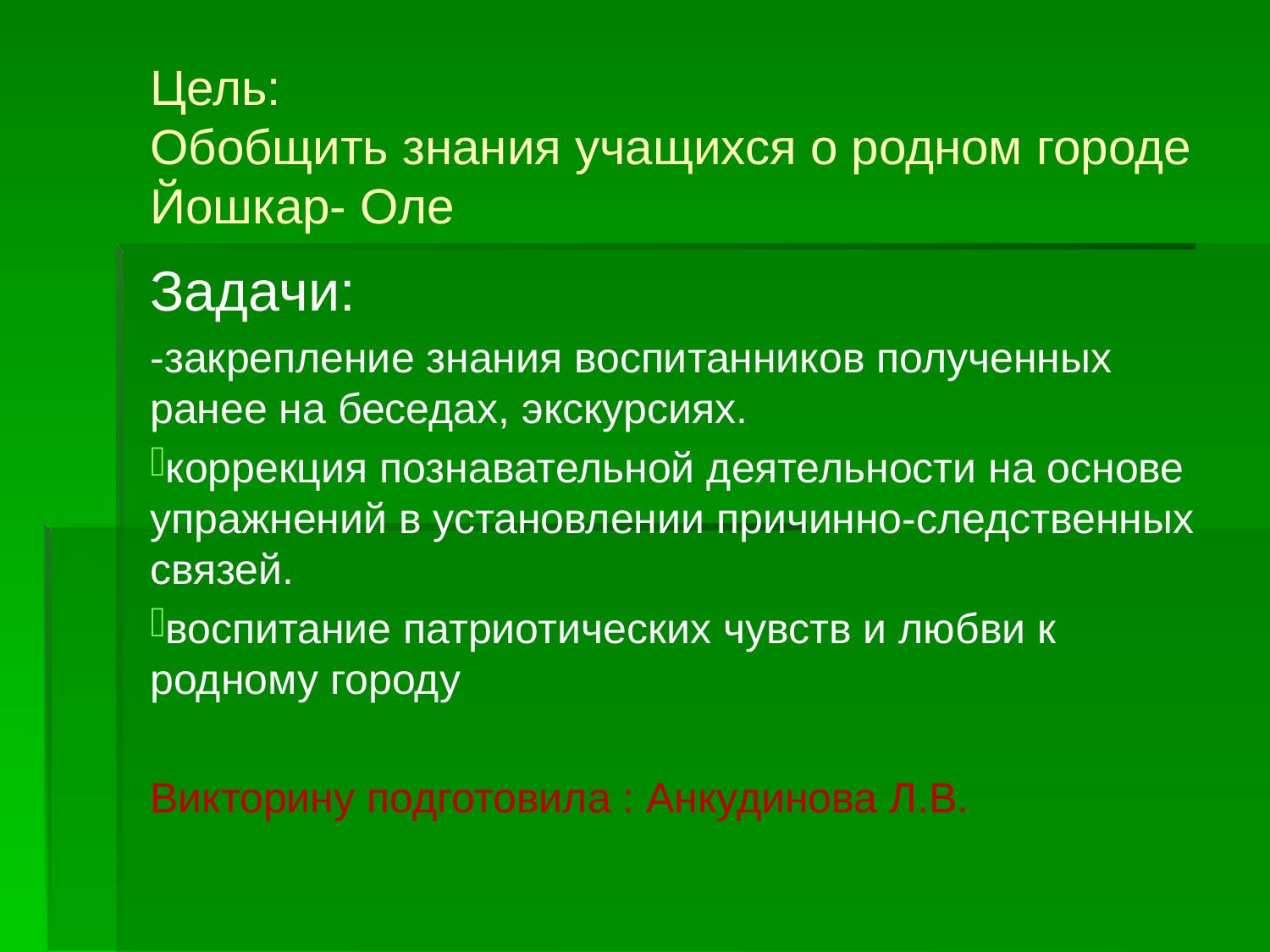

# Цель: Обобщить знания учащихся о родном городе Йошкар- Оле
Задачи:
-закрепление знания воспитанников полученных ранее на беседах, экскурсиях.
коррекция познавательной деятельности на основе упражнений в установлении причинно-следственных связей.
воспитание патриотических чувств и любви к родному городу

Викторину подготовила : Анкудинова Л.В.